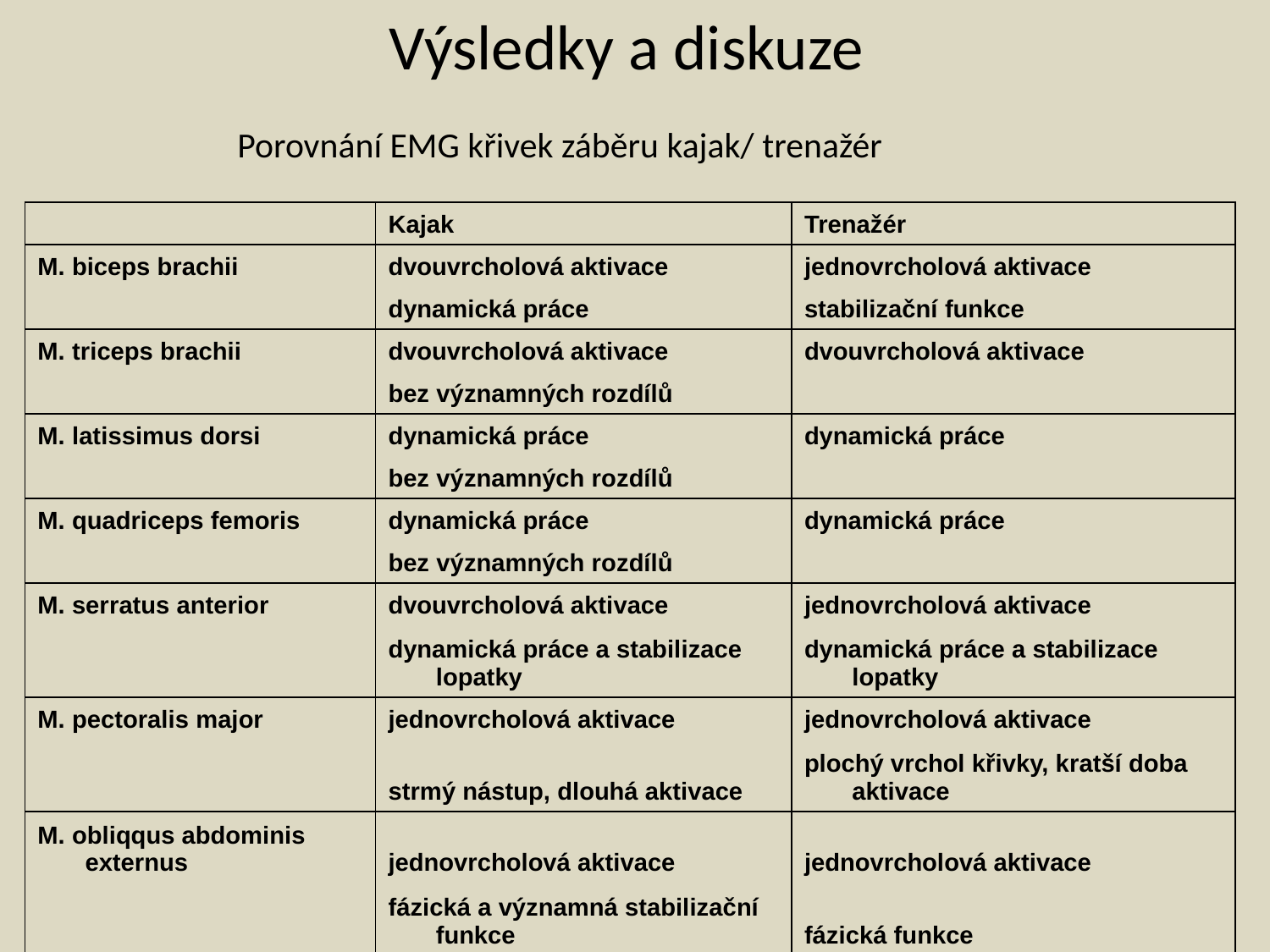

Výsledky a diskuze
Porovnání EMG křivek záběru kajak/ trenažér

|  | Kajak | Trenažér |
| --- | --- | --- |
| M. biceps brachii | dvouvrcholová aktivace | jednovrcholová aktivace |
|  | dynamická práce | stabilizační funkce |
| M. triceps brachii | dvouvrcholová aktivace | dvouvrcholová aktivace |
|  | bez významných rozdílů |  |
| M. latissimus dorsi | dynamická práce | dynamická práce |
|  | bez významných rozdílů |  |
| M. quadriceps femoris | dynamická práce | dynamická práce |
|  | bez významných rozdílů |  |
| M. serratus anterior | dvouvrcholová aktivace | jednovrcholová aktivace |
|  | dynamická práce a stabilizace lopatky | dynamická práce a stabilizace lopatky |
| M. pectoralis major | jednovrcholová aktivace | jednovrcholová aktivace |
|  | strmý nástup, dlouhá aktivace | plochý vrchol křivky, kratší doba aktivace |
| M. obliqqus abdominis externus | jednovrcholová aktivace | jednovrcholová aktivace |
|  | fázická a významná stabilizační funkce | fázická funkce |